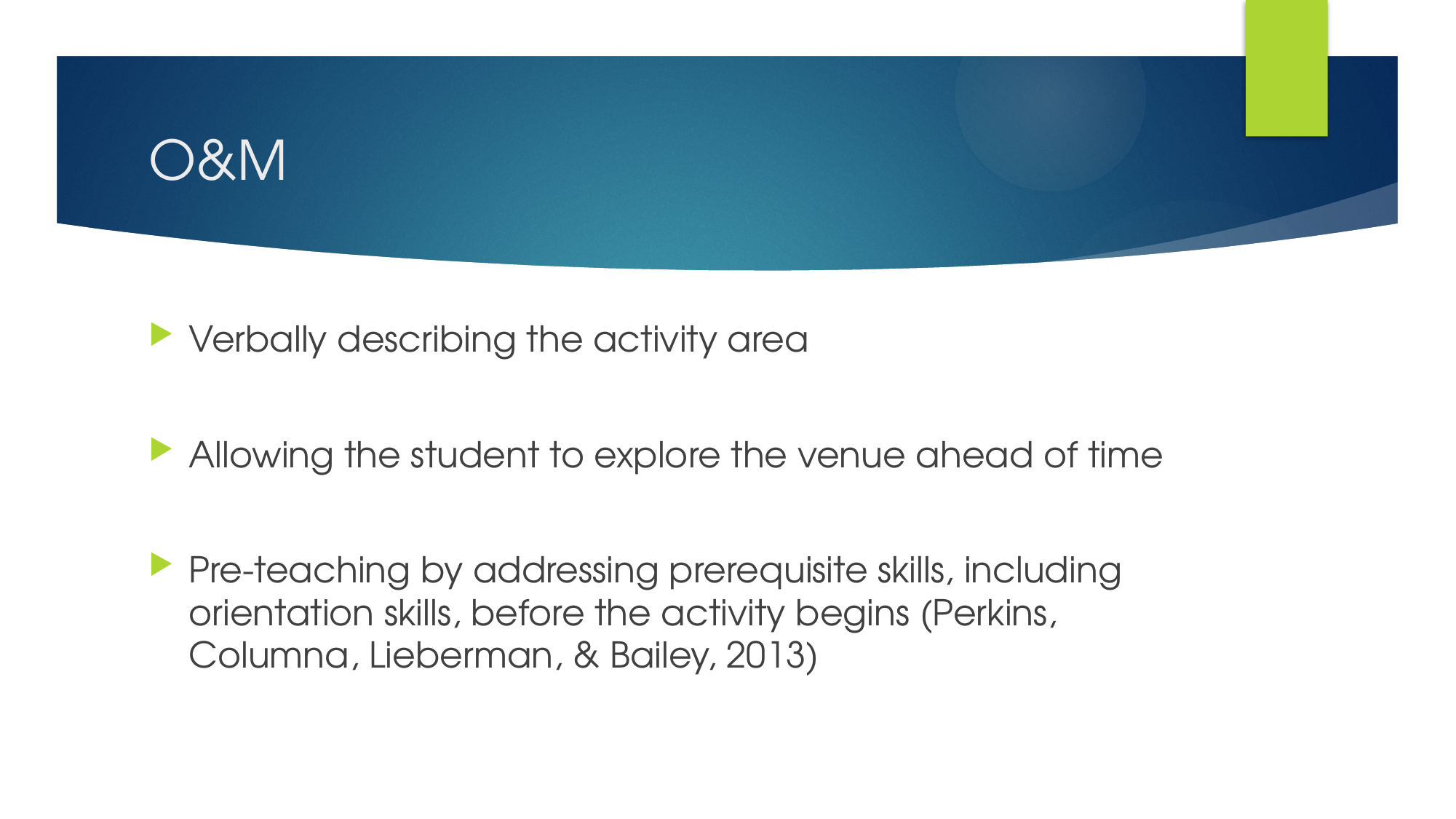

# O&M
Verbally describing the activity area

Allowing the student to explore the venue ahead of time

Pre-teaching by addressing prerequisite skills, including orientation skills, before the activity begins (Perkins, Columna, Lieberman, & Bailey, 2013)